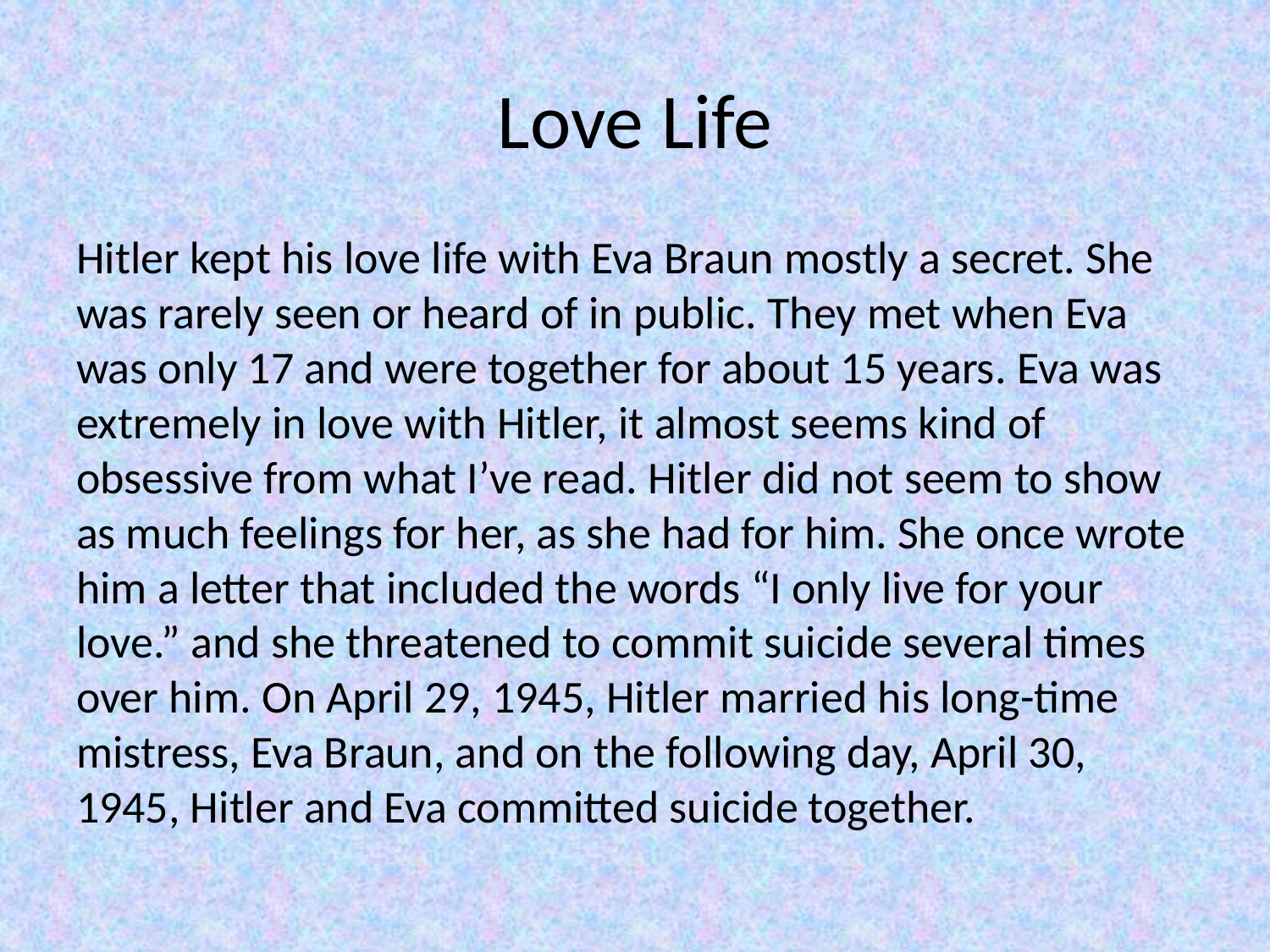

# Love Life
Hitler kept his love life with Eva Braun mostly a secret. She was rarely seen or heard of in public. They met when Eva was only 17 and were together for about 15 years. Eva was extremely in love with Hitler, it almost seems kind of obsessive from what I’ve read. Hitler did not seem to show as much feelings for her, as she had for him. She once wrote him a letter that included the words “I only live for your love.” and she threatened to commit suicide several times over him. On April 29, 1945, Hitler married his long-time mistress, Eva Braun, and on the following day, April 30, 1945, Hitler and Eva committed suicide together.